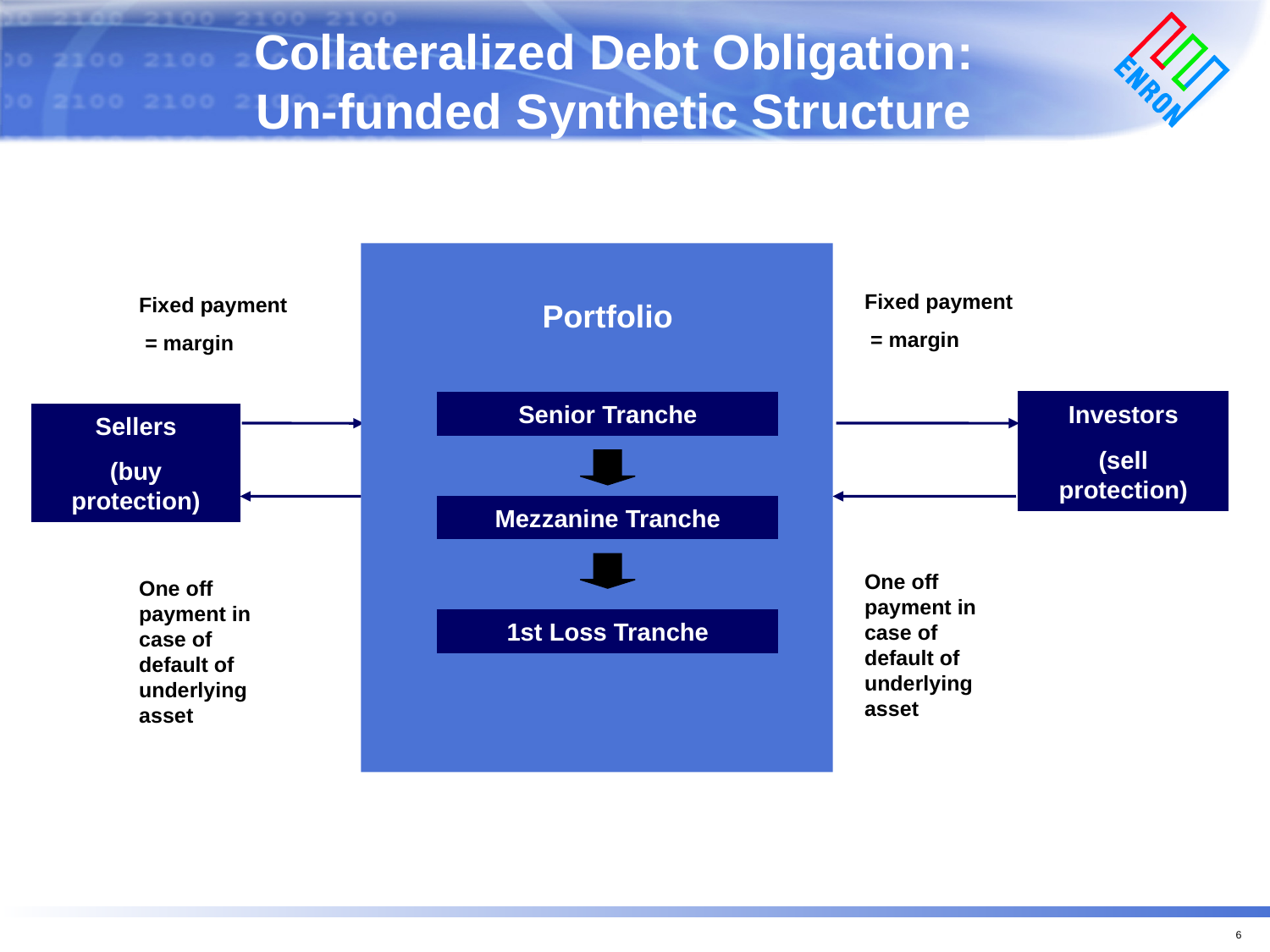

Collateralized Debt Obligation:
Un-funded Synthetic Structure

Fixed payment
 = margin
Fixed payment
 = margin
Portfolio
Senior Tranche
Investors
(sell protection)
Sellers
(buy protection)

Mezzanine Tranche

One off payment in case of default of underlying asset
One off payment in case of default of underlying asset
1st Loss Tranche